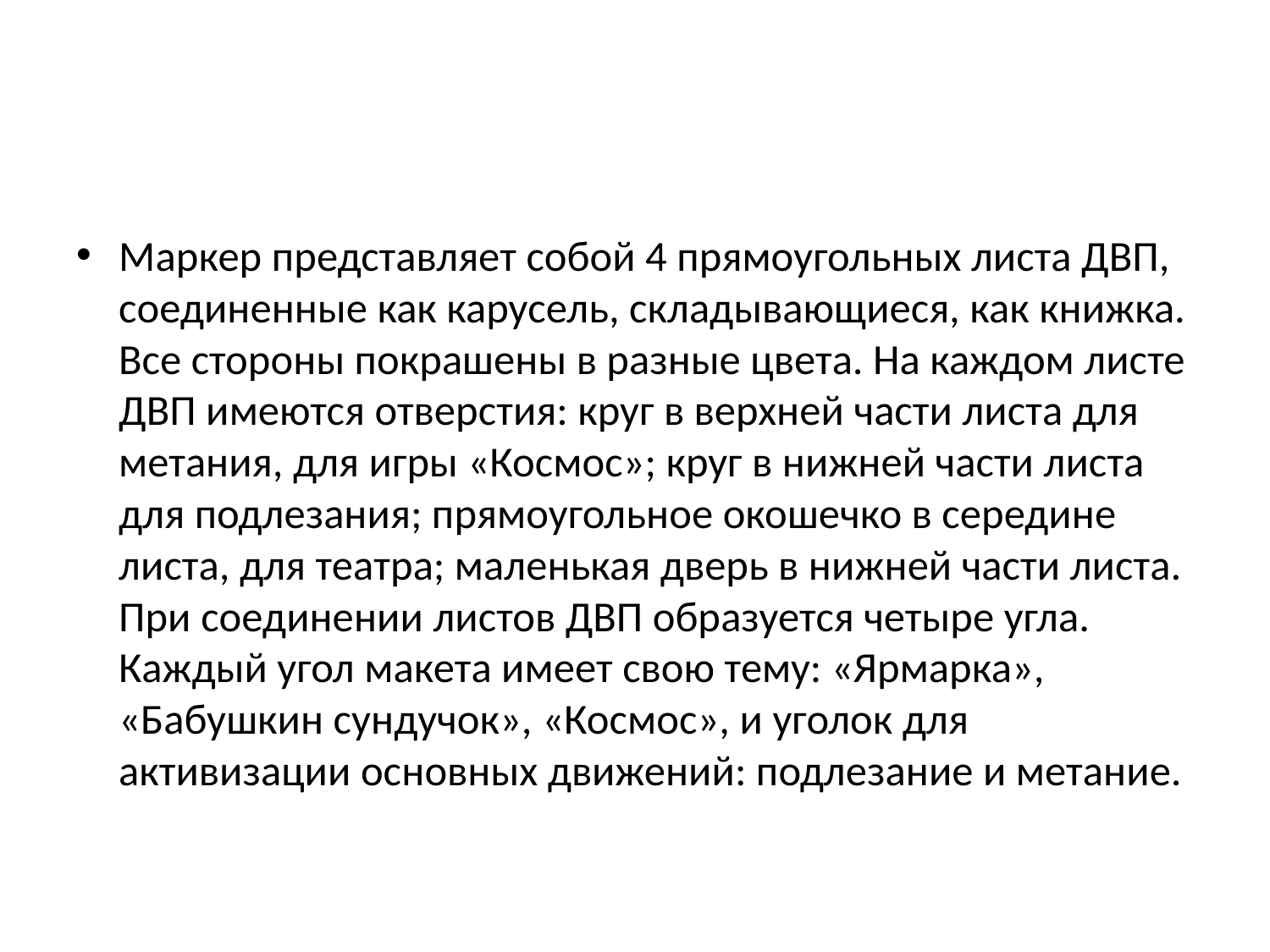

#
Маркер представляет собой 4 прямоугольных листа ДВП, соединенные как карусель, складывающиеся, как книжка. Все стороны покрашены в разные цвета. На каждом листе ДВП имеются отверстия: круг в верхней части листа для метания, для игры «Космос»; круг в нижней части листа для подлезания; прямоугольное окошечко в середине листа, для театра; маленькая дверь в нижней части листа. При соединении листов ДВП образуется четыре угла. Каждый угол макета имеет свою тему: «Ярмарка», «Бабушкин сундучок», «Космос», и уголок для активизации основных движений: подлезание и метание.